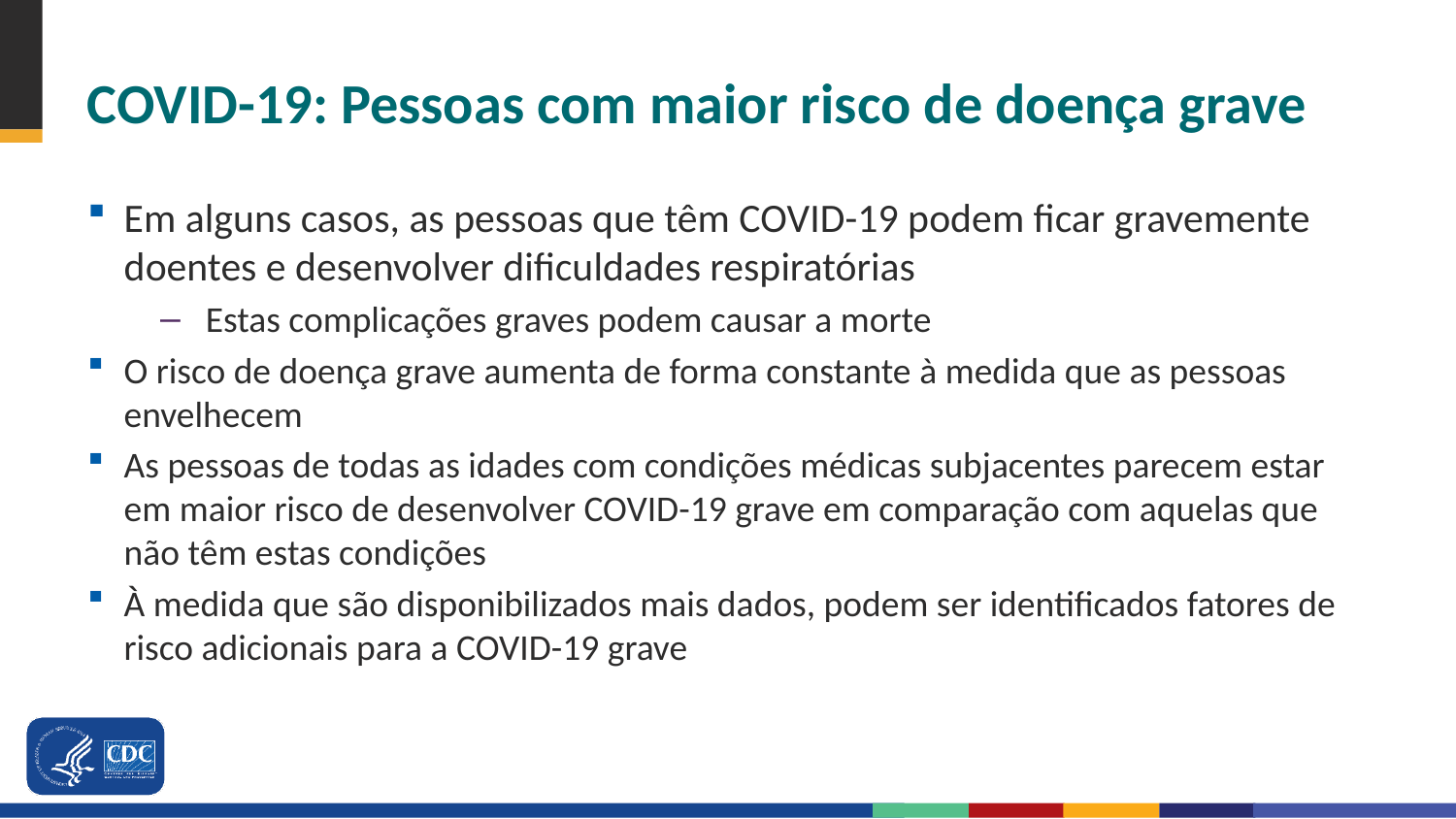

# COVID-19: Pessoas com maior risco de doença grave
Em alguns casos, as pessoas que têm COVID-19 podem ficar gravemente doentes e desenvolver dificuldades respiratórias
Estas complicações graves podem causar a morte
O risco de doença grave aumenta de forma constante à medida que as pessoas envelhecem
As pessoas de todas as idades com condições médicas subjacentes parecem estar em maior risco de desenvolver COVID-19 grave em comparação com aquelas que não têm estas condições
À medida que são disponibilizados mais dados, podem ser identificados fatores de risco adicionais para a COVID-19 grave